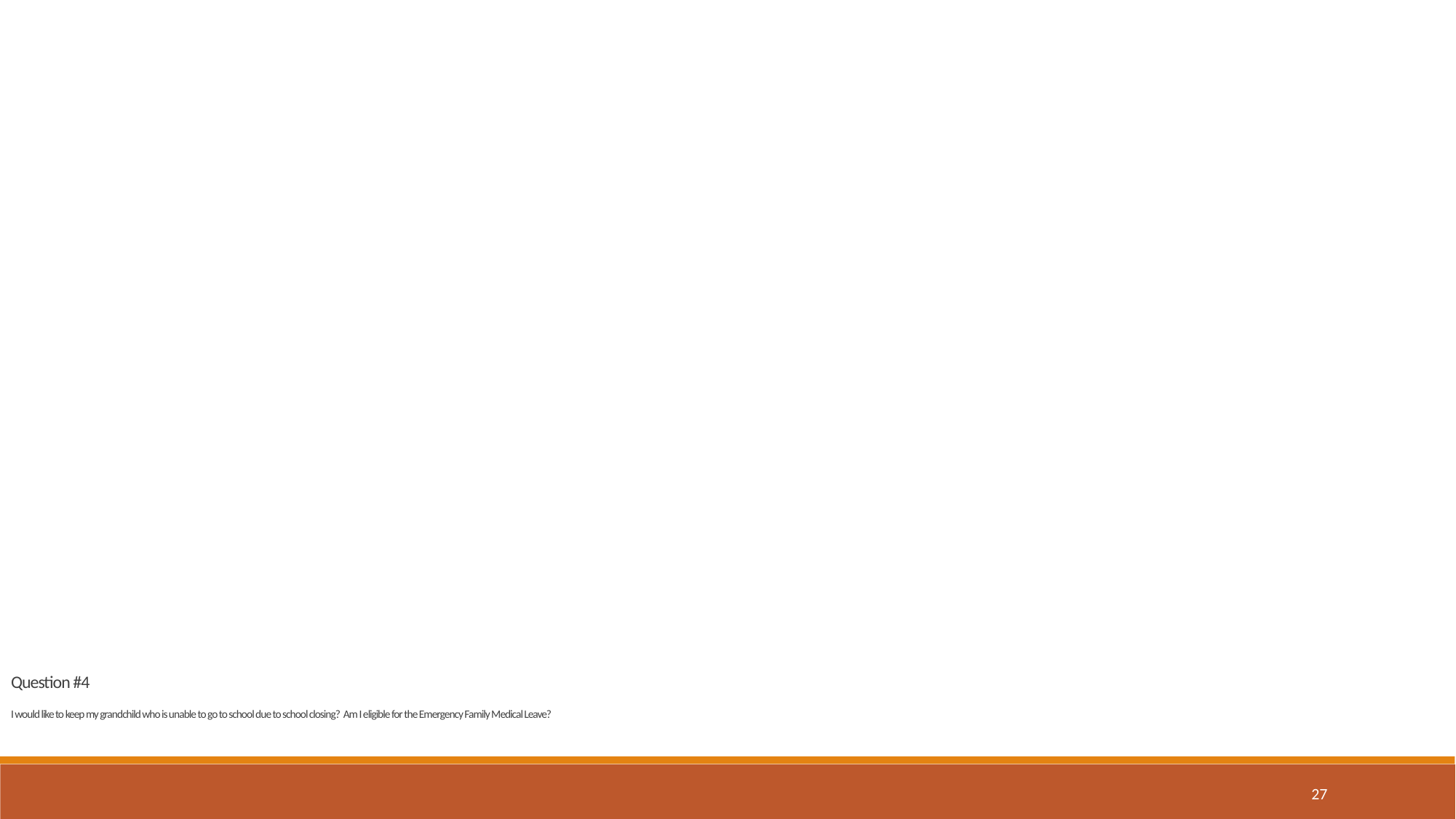

Question #4
I would like to keep my grandchild who is unable to go to school due to school closing?  Am I eligible for the Emergency Family Medical Leave?

27